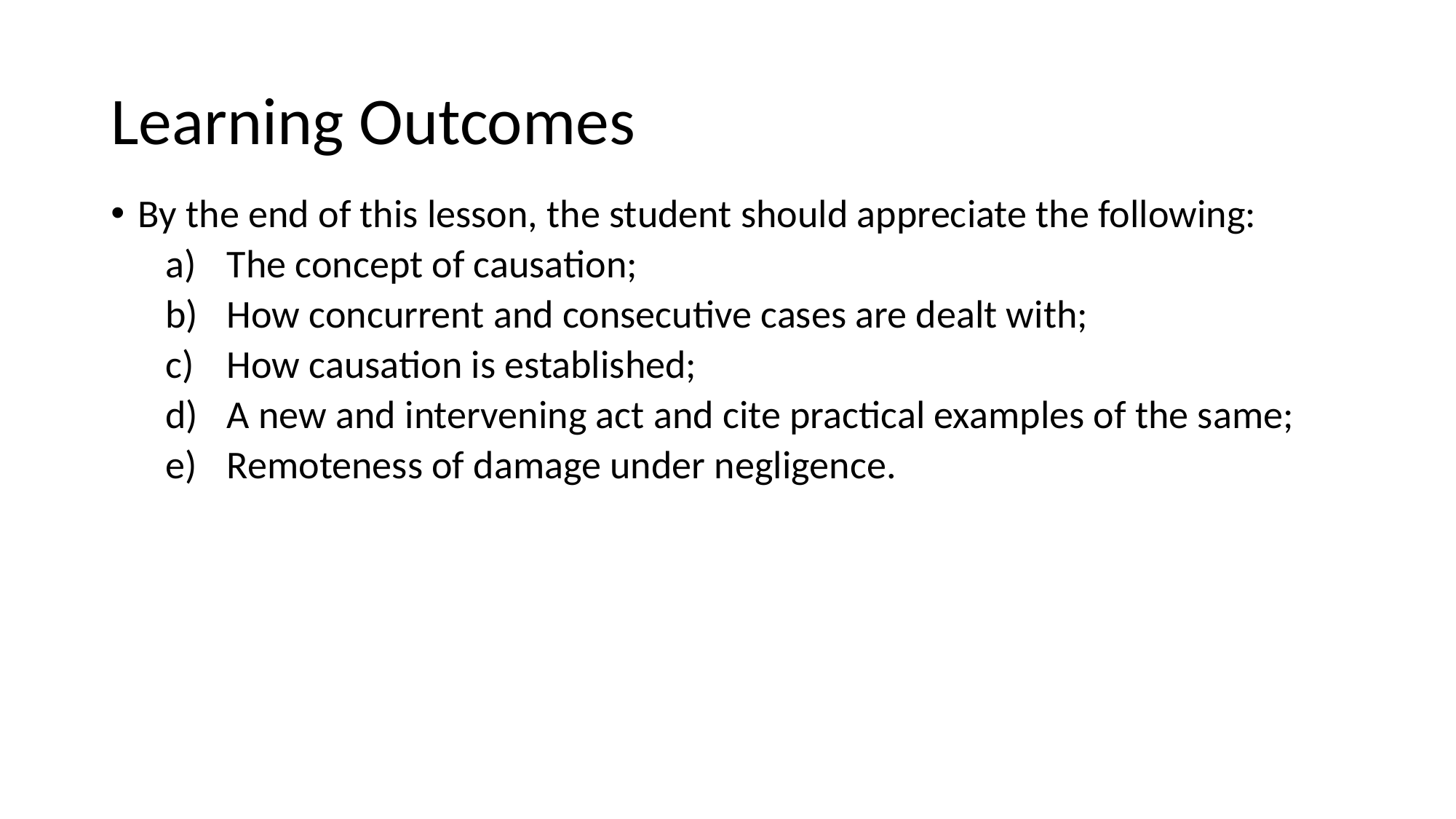

# Learning Outcomes
By the end of this lesson, the student should appreciate the following:
The concept of causation;
How concurrent and consecutive cases are dealt with;
How causation is established;
A new and intervening act and cite practical examples of the same;
Remoteness of damage under negligence.